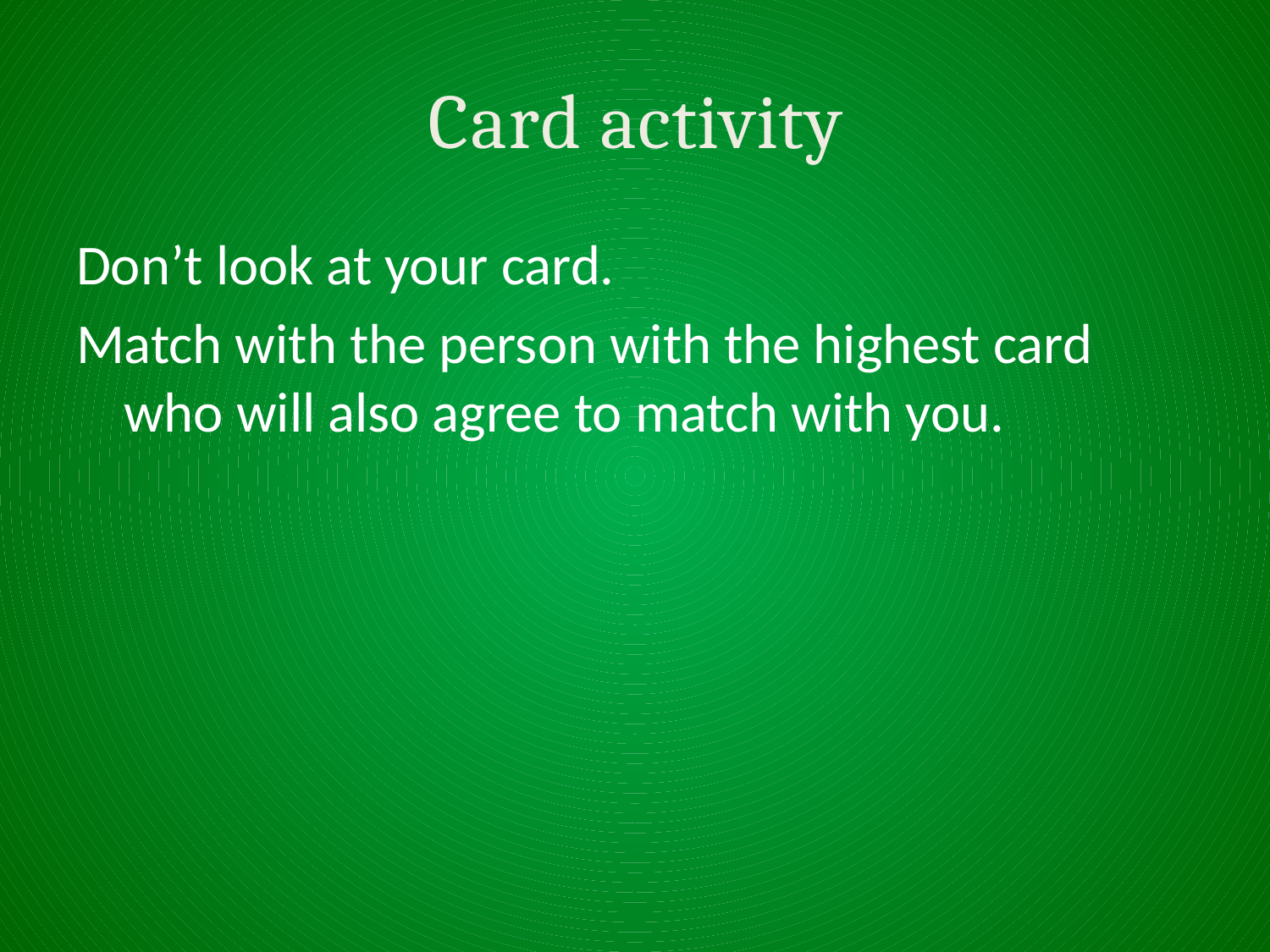

# Card activity
Don’t look at your card.
Match with the person with the highest card who will also agree to match with you.